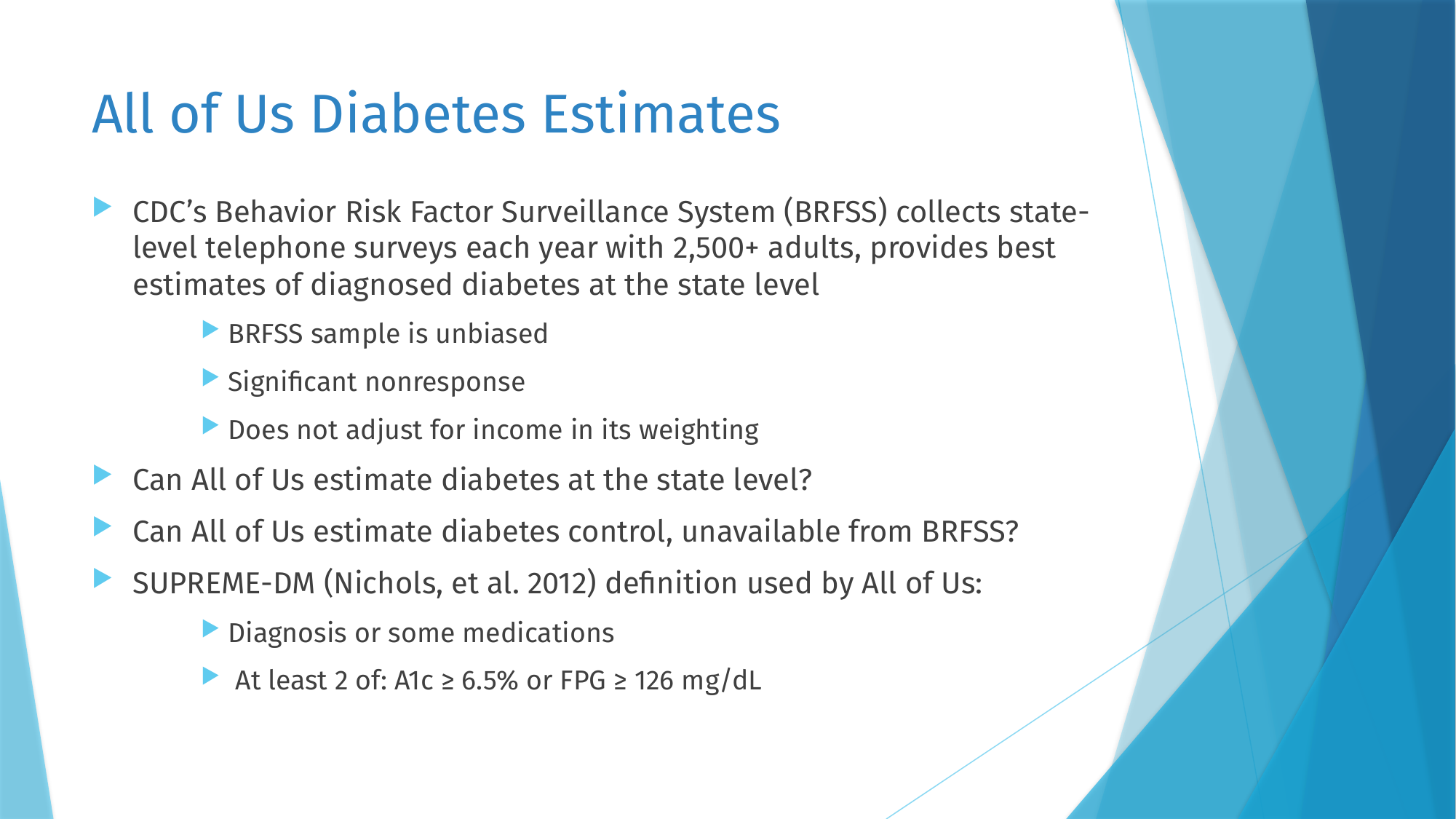

# All of Us Diabetes Estimates
CDC’s Behavior Risk Factor Surveillance System (BRFSS) collects state-level telephone surveys each year with 2,500+ adults, provides best estimates of diagnosed diabetes at the state level
BRFSS sample is unbiased
Significant nonresponse
Does not adjust for income in its weighting
Can All of Us estimate diabetes at the state level?
Can All of Us estimate diabetes control, unavailable from BRFSS?
SUPREME-DM (Nichols, et al. 2012) definition used by All of Us:
Diagnosis or some medications
 At least 2 of: A1c ≥ 6.5% or FPG ≥ 126 mg/dL